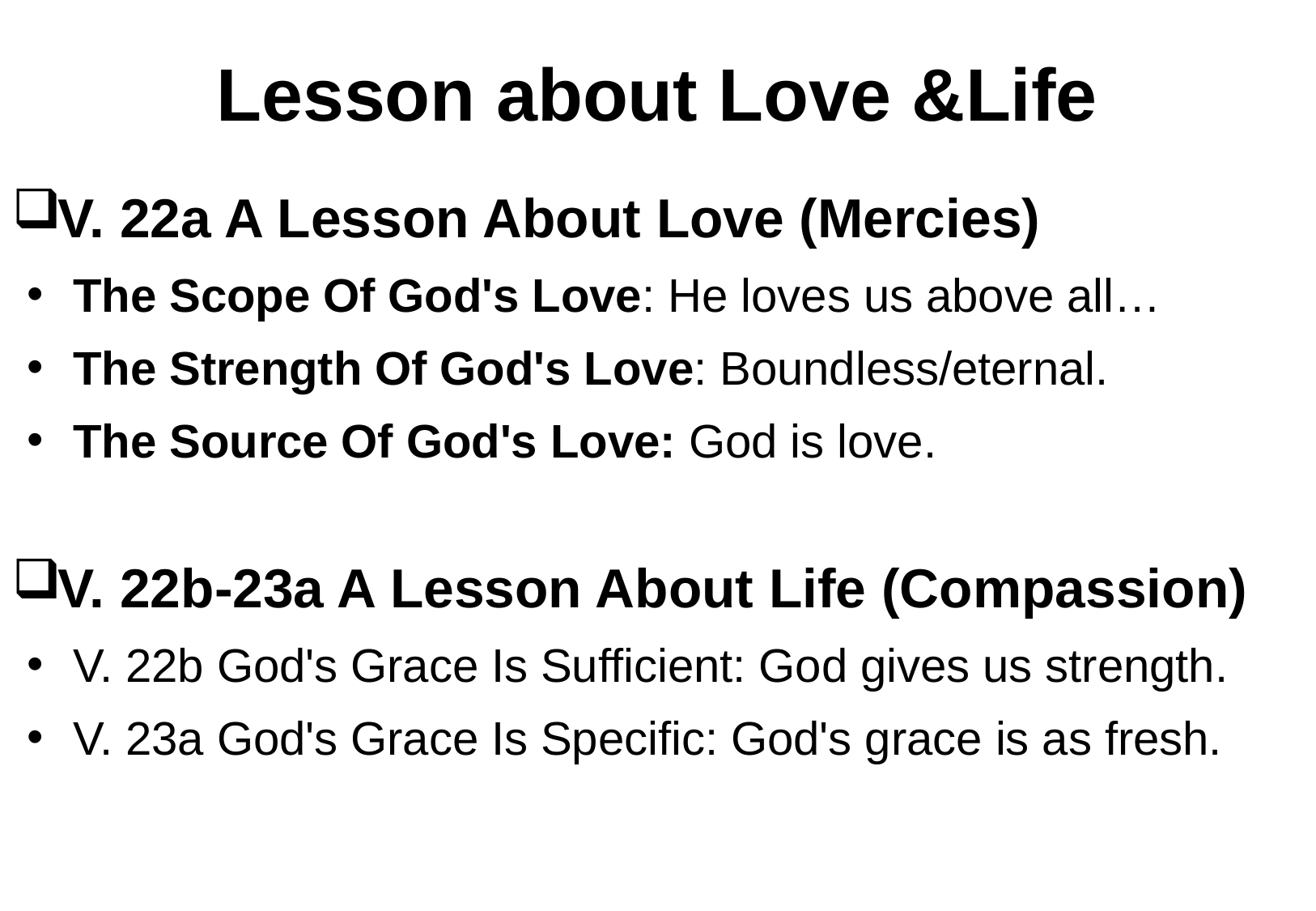

# Lesson about Love &Life
V. 22a A Lesson About Love (Mercies)
The Scope Of God's Love: He loves us above all…
The Strength Of God's Love: Boundless/eternal.
The Source Of God's Love: God is love.

V. 22b-23a A Lesson About Life (Compassion)
V. 22b God's Grace Is Sufficient: God gives us strength.
V. 23a God's Grace Is Specific: God's grace is as fresh.